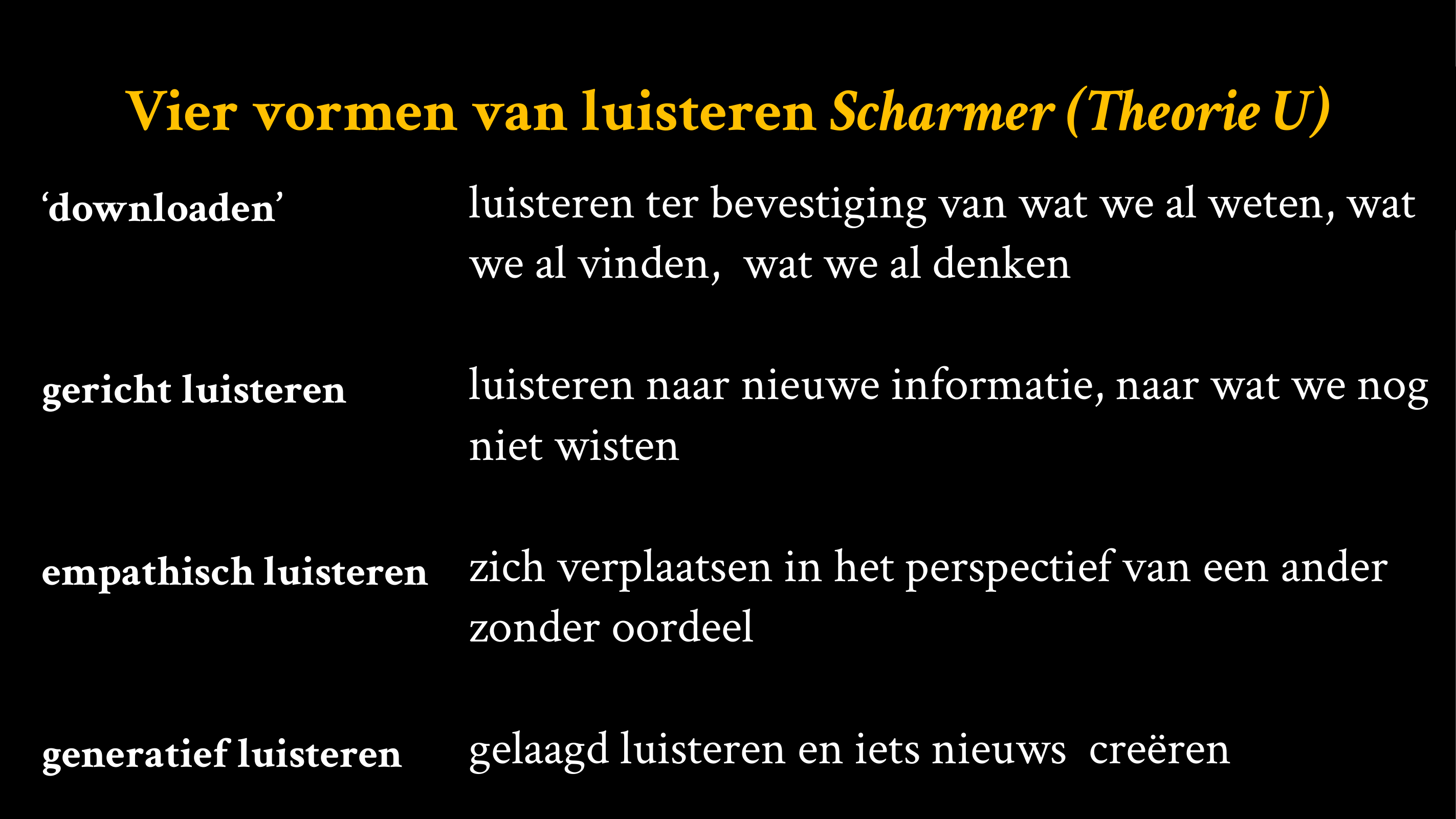

Vier vormen van luisteren Scharmer (Theorie U)
‘downloaden’

gericht luisteren

empathisch luisteren

generatief luisteren

luisteren ter bevestiging van wat we al weten, wat we al vinden,  wat we al denken

luisteren naar nieuwe informatie, naar wat we nog niet wisten

zich verplaatsen in het perspectief van een ander zonder oordeel

gelaagd luisteren en iets nieuws  creëren